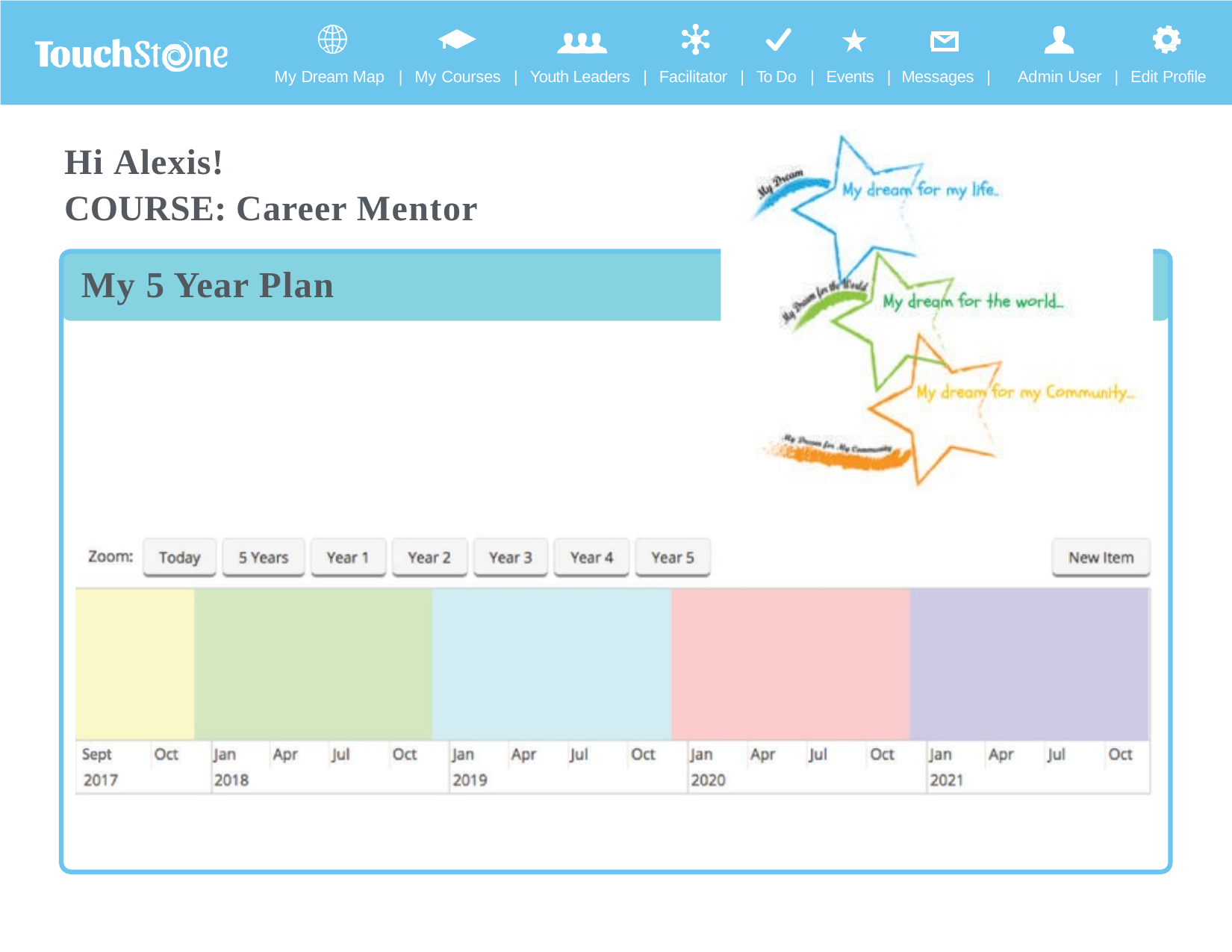

My Dream Map   |   My Courses   |   Youth Leaders   |   Facilitator   |   To Do   |   Events  |  Messages  |	Admin User   |   Edit Profile

# Hi Alexis!
COURSE: Career Mentor

My 5 Year Plan